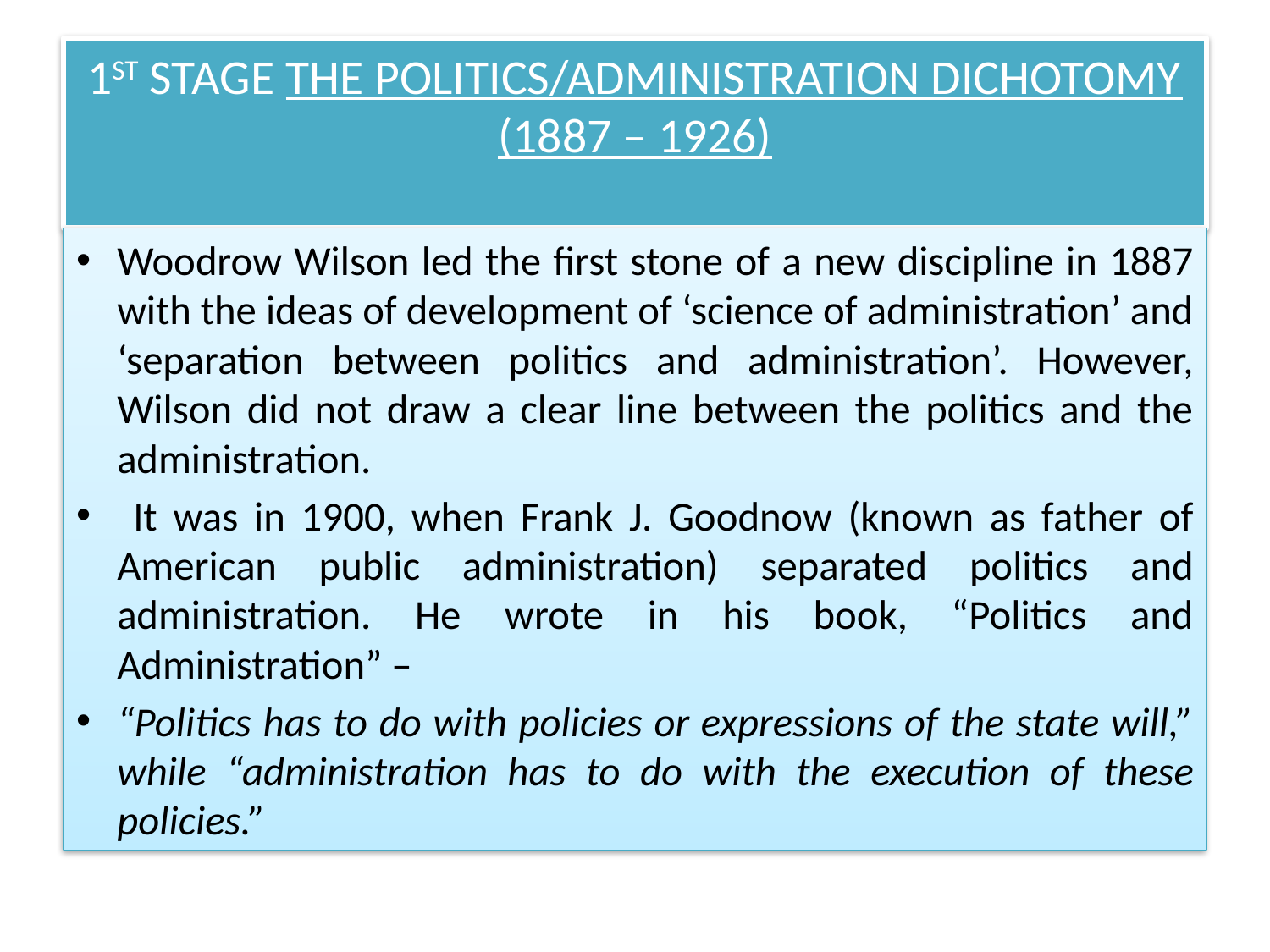

# 1ST STAGE THE POLITICS/ADMINISTRATION DICHOTOMY (1887 – 1926)
Woodrow Wilson led the first stone of a new discipline in 1887 with the ideas of development of ‘science of administration’ and ‘separation between politics and administration’. However, Wilson did not draw a clear line between the politics and the administration.
 It was in 1900, when Frank J. Goodnow (known as father of American public administration) separated politics and administration. He wrote in his book, “Politics and Administration” –
“Politics has to do with policies or expressions of the state will,” while “administration has to do with the execution of these policies.”